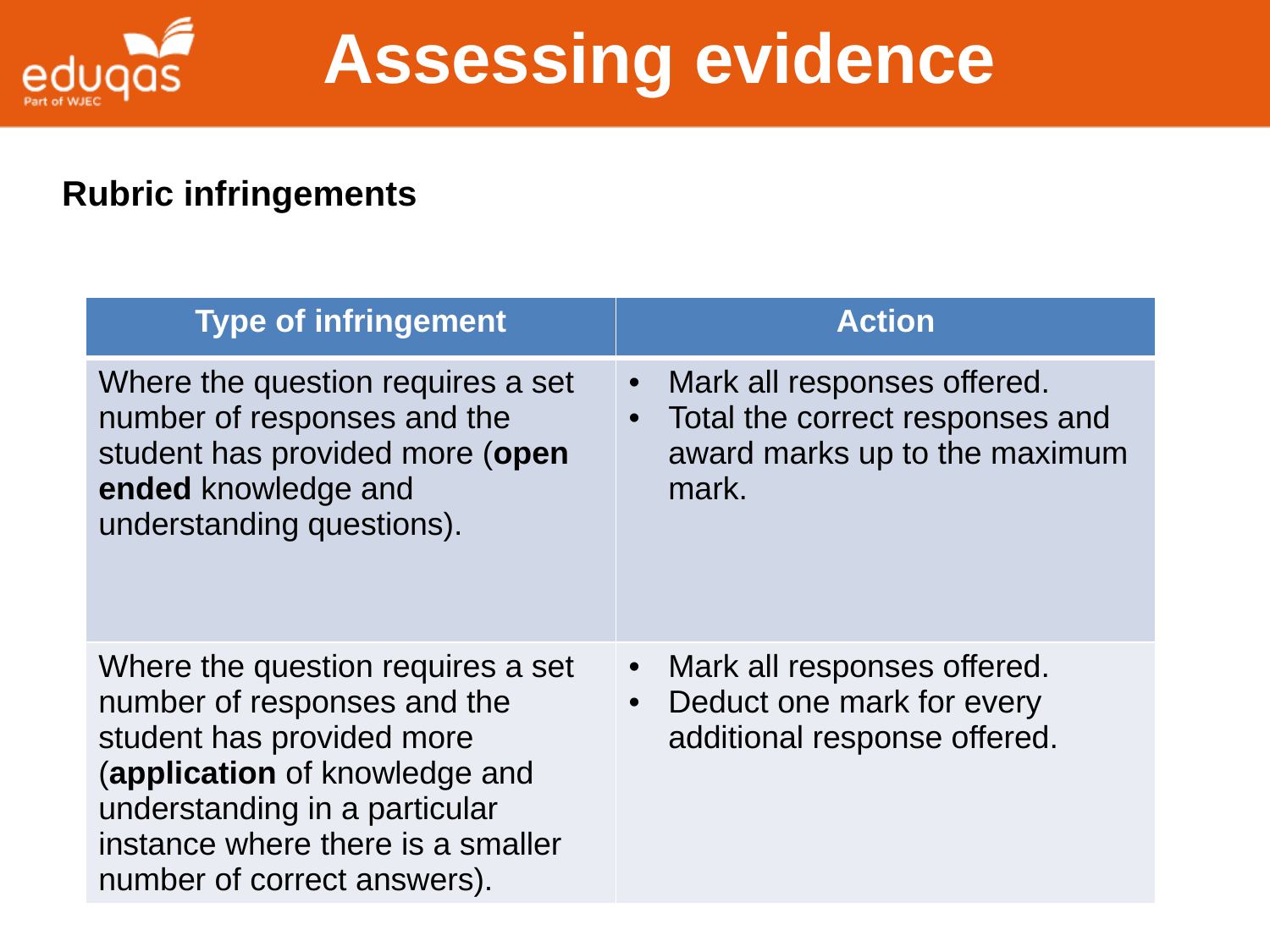

Assessing evidence
Rubric infringements
| Type of infringement | Action |
| --- | --- |
| Where the question requires a set number of responses and the student has provided more (open ended knowledge and understanding questions). | Mark all responses offered. Total the correct responses and award marks up to the maximum mark. |
| Where the question requires a set number of responses and the student has provided more (application of knowledge and understanding in a particular instance where there is a smaller number of correct answers). | Mark all responses offered. Deduct one mark for every additional response offered. |